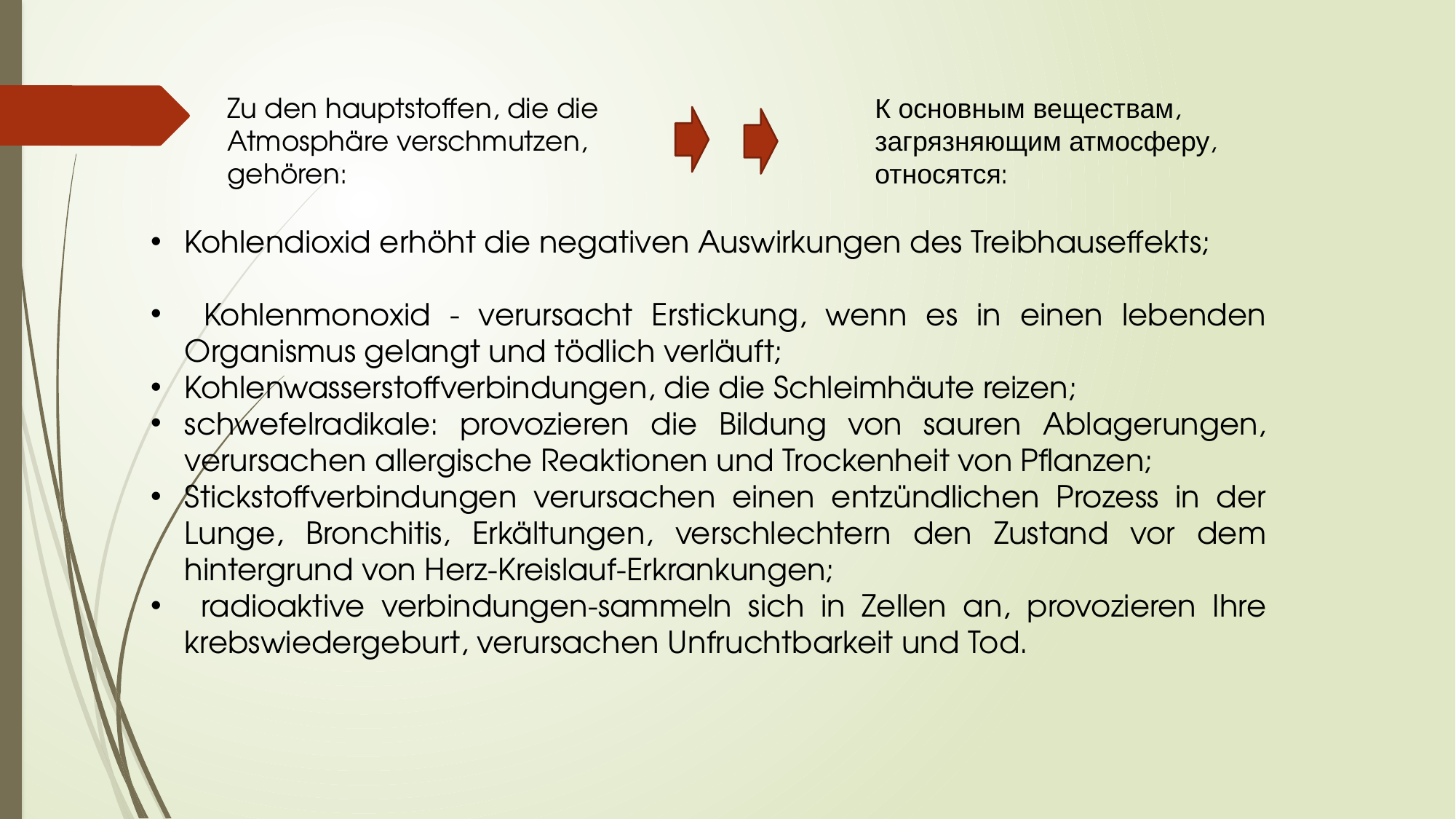

Zu den hauptstoffen, die die Atmosphäre verschmutzen, gehören:

К основным веществам, загрязняющим атмосферу, относятся:

Kohlendioxid erhöht die negativen Auswirkungen des Treibhauseffekts;

 Kohlenmonoxid - verursacht Erstickung, wenn es in einen lebenden Organismus gelangt und tödlich verläuft;
Kohlenwasserstoffverbindungen, die die Schleimhäute reizen;
schwefelradikale: provozieren die Bildung von sauren Ablagerungen, verursachen allergische Reaktionen und Trockenheit von Pflanzen;
Stickstoffverbindungen verursachen einen entzündlichen Prozess in der Lunge, Bronchitis, Erkältungen, verschlechtern den Zustand vor dem hintergrund von Herz-Kreislauf-Erkrankungen;
 radioaktive verbindungen-sammeln sich in Zellen an, provozieren Ihre krebswiedergeburt, verursachen Unfruchtbarkeit und Tod.